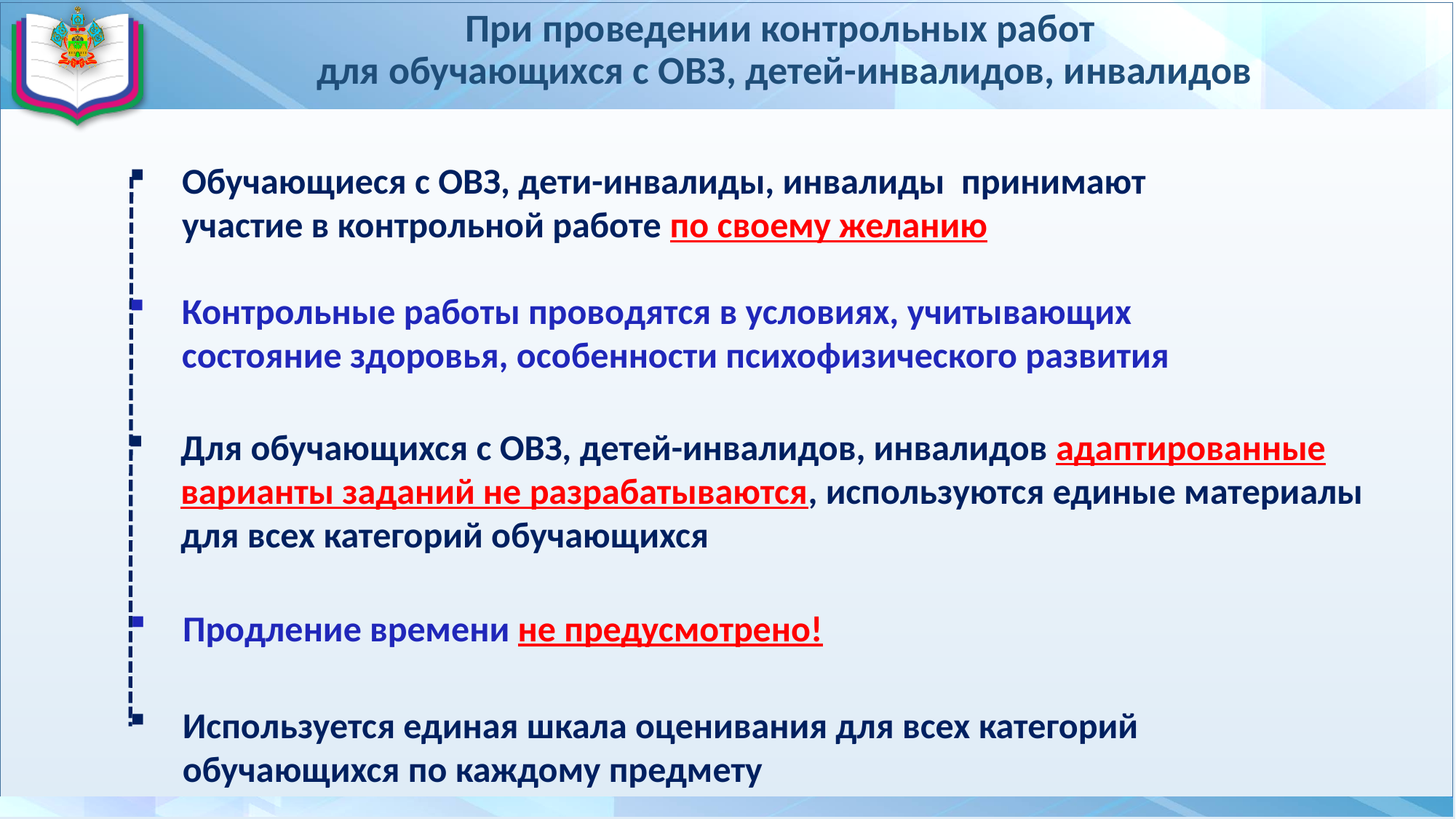

# При проведении контрольных работ для обучающихся с ОВЗ, детей-инвалидов, инвалидов
Обучающиеся с ОВЗ, дети-инвалиды, инвалиды  принимают участие в контрольной работе по своему желанию
Контрольные работы проводятся в условиях, учитывающих состояние здоровья, особенности психофизического развития
Для обучающихся с ОВЗ, детей-инвалидов, инвалидов адаптированные варианты заданий не разрабатываются, используются единые материалы для всех категорий обучающихся
Продление времени не предусмотрено!
Используется единая шкала оценивания для всех категорий обучающихся по каждому предмету